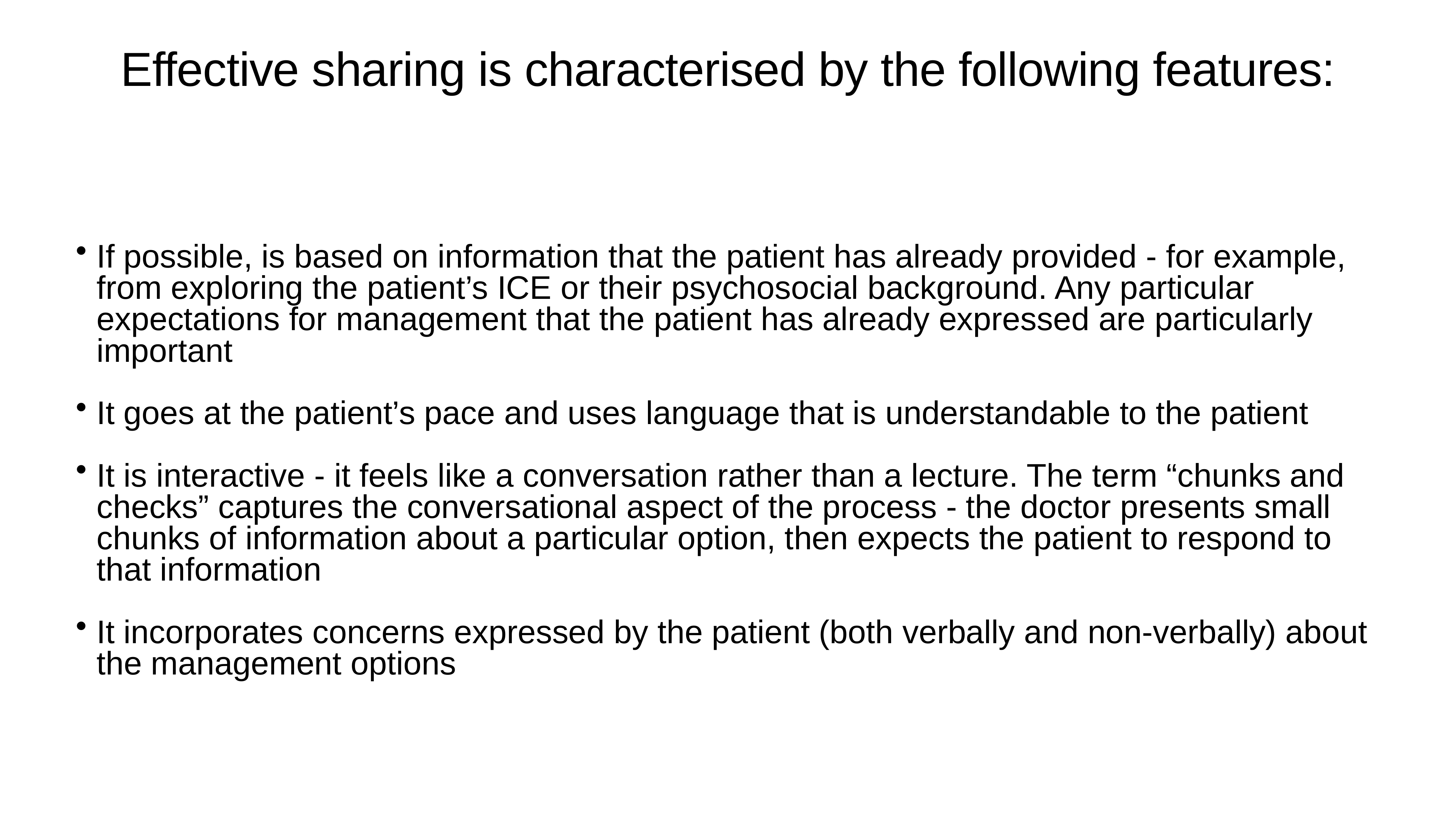

# Effective sharing is characterised by the following features:
If possible, is based on information that the patient has already provided - for example, from exploring the patient’s ICE or their psychosocial background. Any particular expectations for management that the patient has already expressed are particularly important
It goes at the patient’s pace and uses language that is understandable to the patient
It is interactive - it feels like a conversation rather than a lecture. The term “chunks and checks” captures the conversational aspect of the process - the doctor presents small chunks of information about a particular option, then expects the patient to respond to that information
It incorporates concerns expressed by the patient (both verbally and non-verbally) about the management options